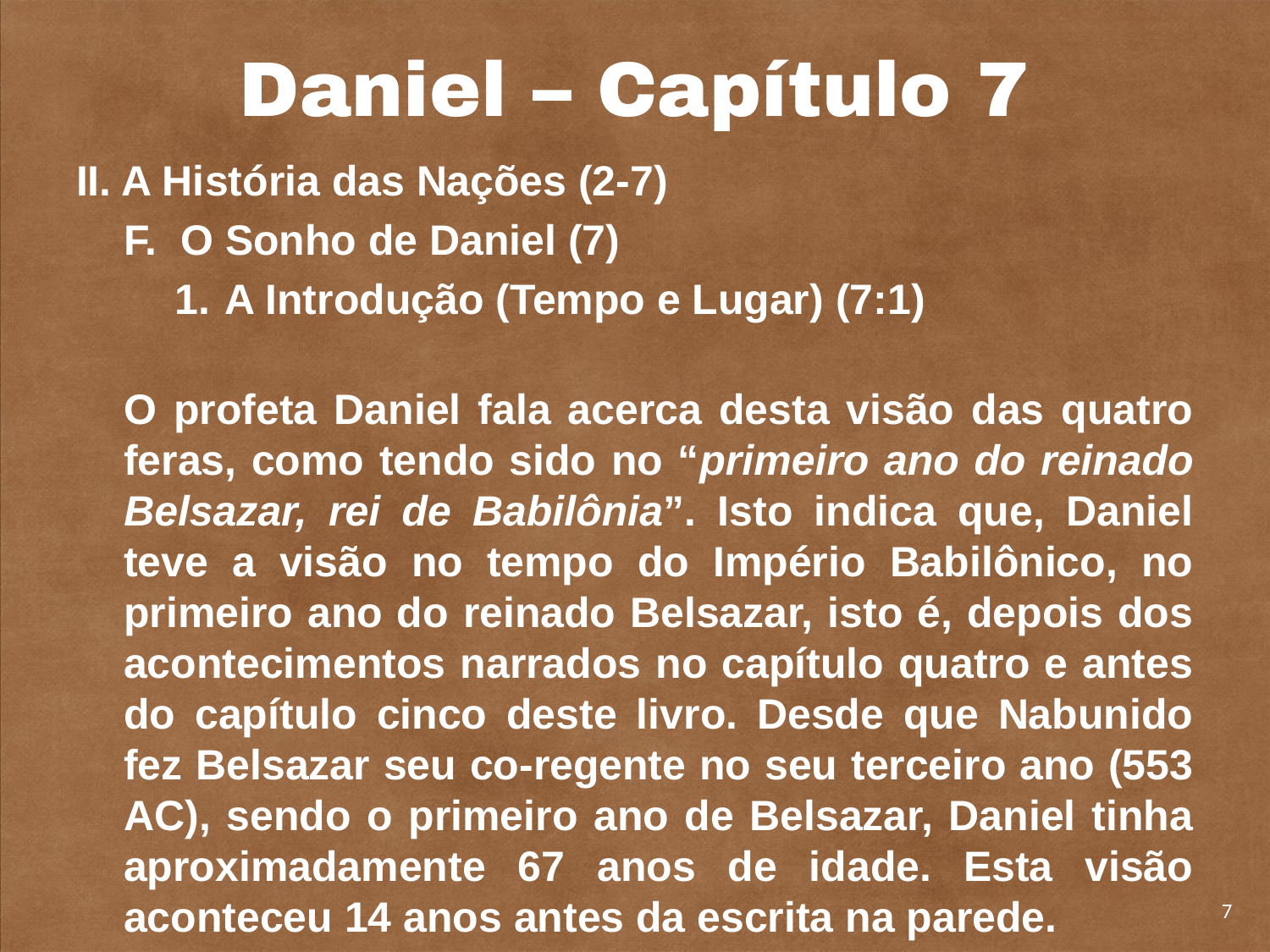

# Daniel – Capítulo 7
II. A História das Nações (2-7)
	F.  O Sonho de Daniel (7)
1. 	A Introdução (Tempo e Lugar) (7:1)
O profeta Daniel fala acerca desta visão das quatro feras, como tendo sido no “primeiro ano do reinado Belsazar, rei de Babilônia”. Isto indica que, Daniel teve a visão no tempo do Império Babilônico, no primeiro ano do reinado Belsazar, isto é, depois dos acontecimentos narrados no capítulo quatro e antes do capítulo cinco deste livro. Desde que Nabunido fez Belsazar seu co-regente no seu terceiro ano (553 AC), sendo o primeiro ano de Belsazar, Daniel tinha aproximadamente 67 anos de idade. Esta visão aconteceu 14 anos antes da escrita na parede.
7